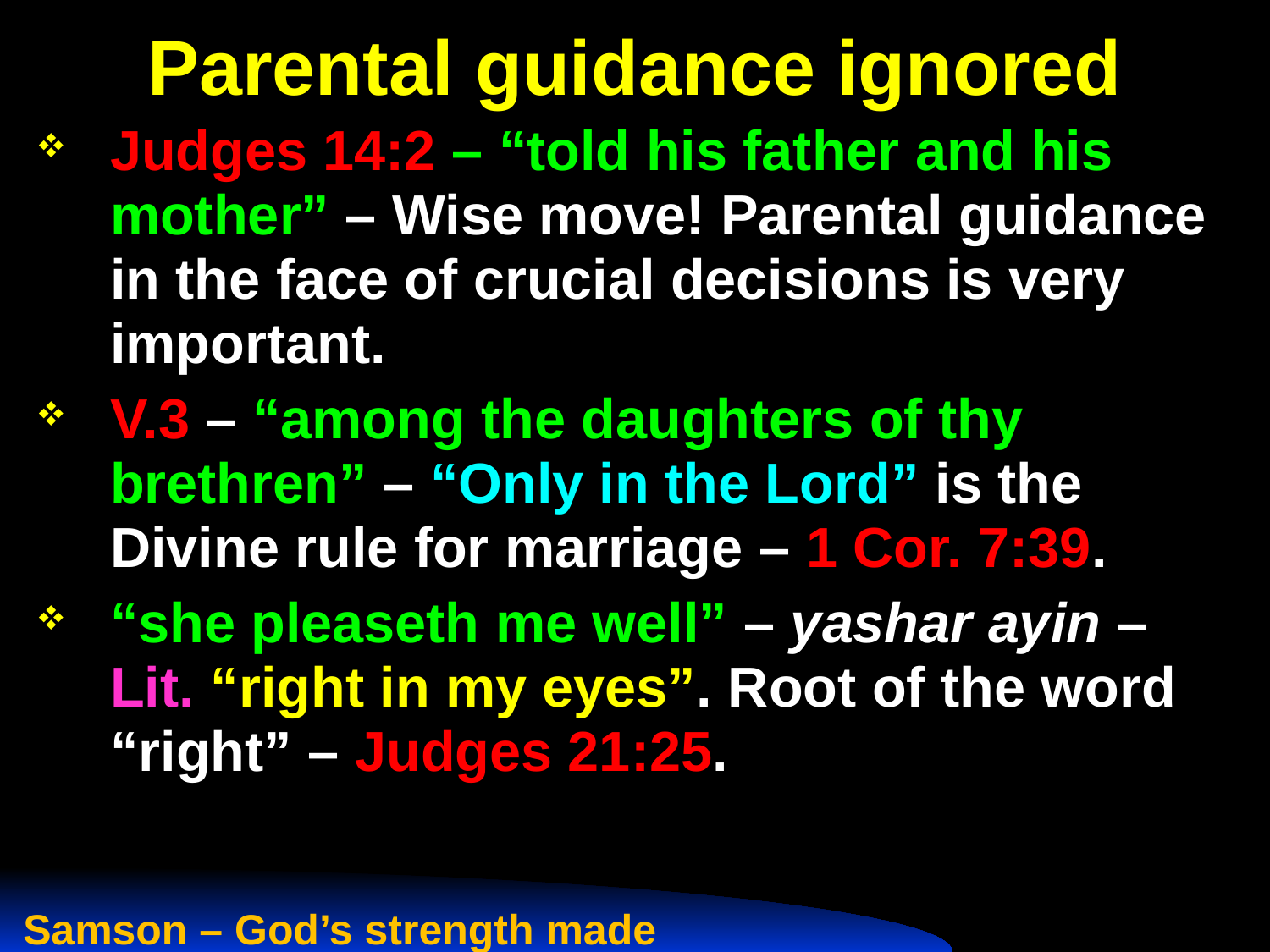

# Parental guidance ignored
Judges 14:2 – “told his father and his mother” – Wise move! Parental guidance in the face of crucial decisions is very important.
V.3 – “among the daughters of thy brethren” – “Only in the Lord” is the Divine rule for marriage – 1 Cor. 7:39.
“she pleaseth me well” – yashar ayin – Lit. “right in my eyes”. Root of the word “right” – Judges 21:25.